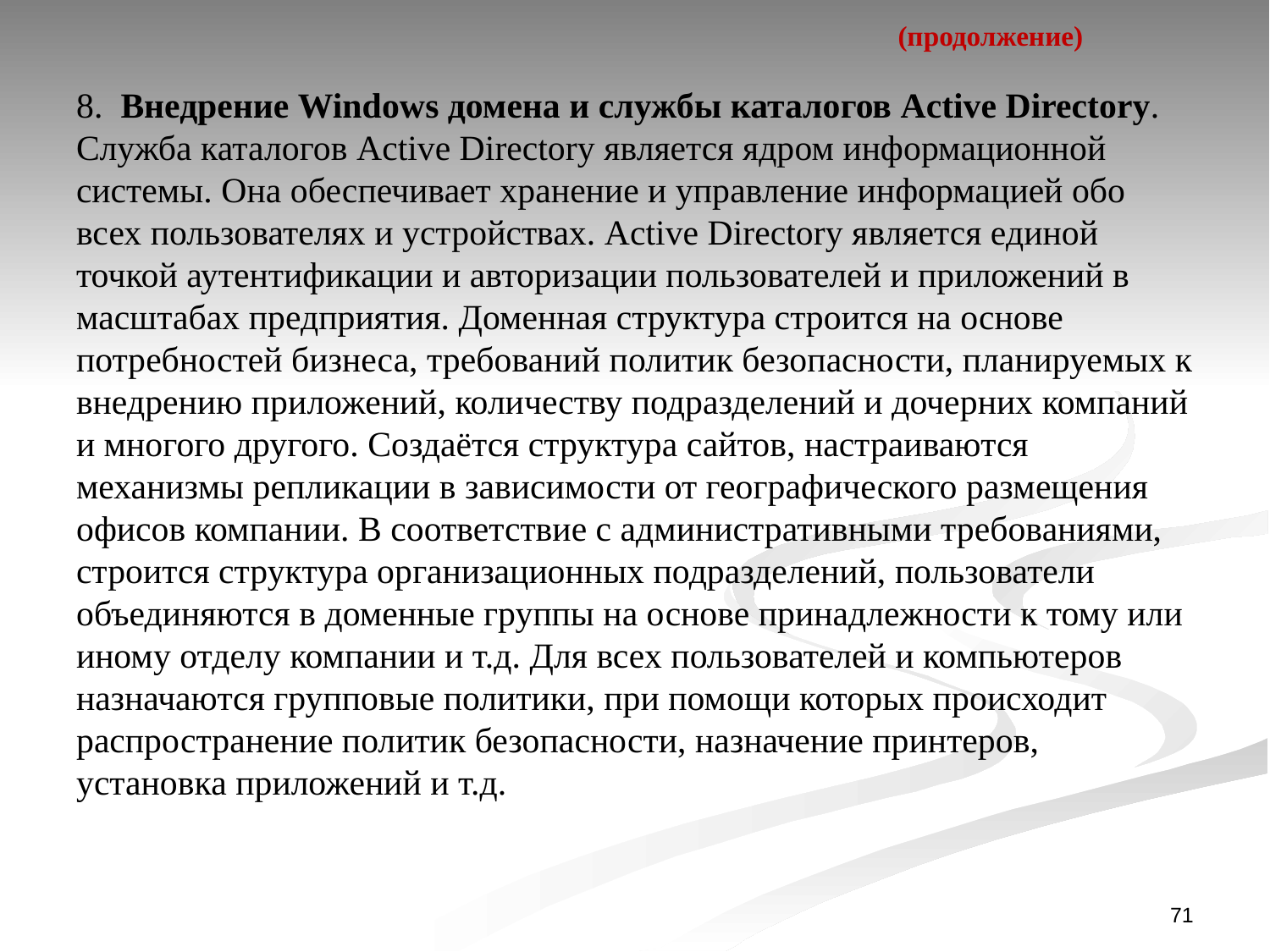

# (продолжение)
8.  Внедрение Windows домена и службы каталогов Active Directory. Служба каталогов Active Directory является ядром информационной системы. Она обеспечивает хранение и управление информацией обо всех пользователях и устройствах. Active Directory является единой точкой аутентификации и авторизации пользователей и приложений в масштабах предприятия. Доменная структура строится на основе потребностей бизнеса, требований политик безопасности, планируемых к внедрению приложений, количеству подразделений и дочерних компаний и многого другого. Создаётся структура сайтов, настраиваются механизмы репликации в зависимости от географического размещения офисов компании. В соответствие с административными требованиями, строится структура организационных подразделений, пользователи объединяются в доменные группы на основе принадлежности к тому или иному отделу компании и т.д. Для всех пользователей и компьютеров назначаются групповые политики, при помощи которых происходит распространение политик безопасности, назначение принтеров, установка приложений и т.д.

71